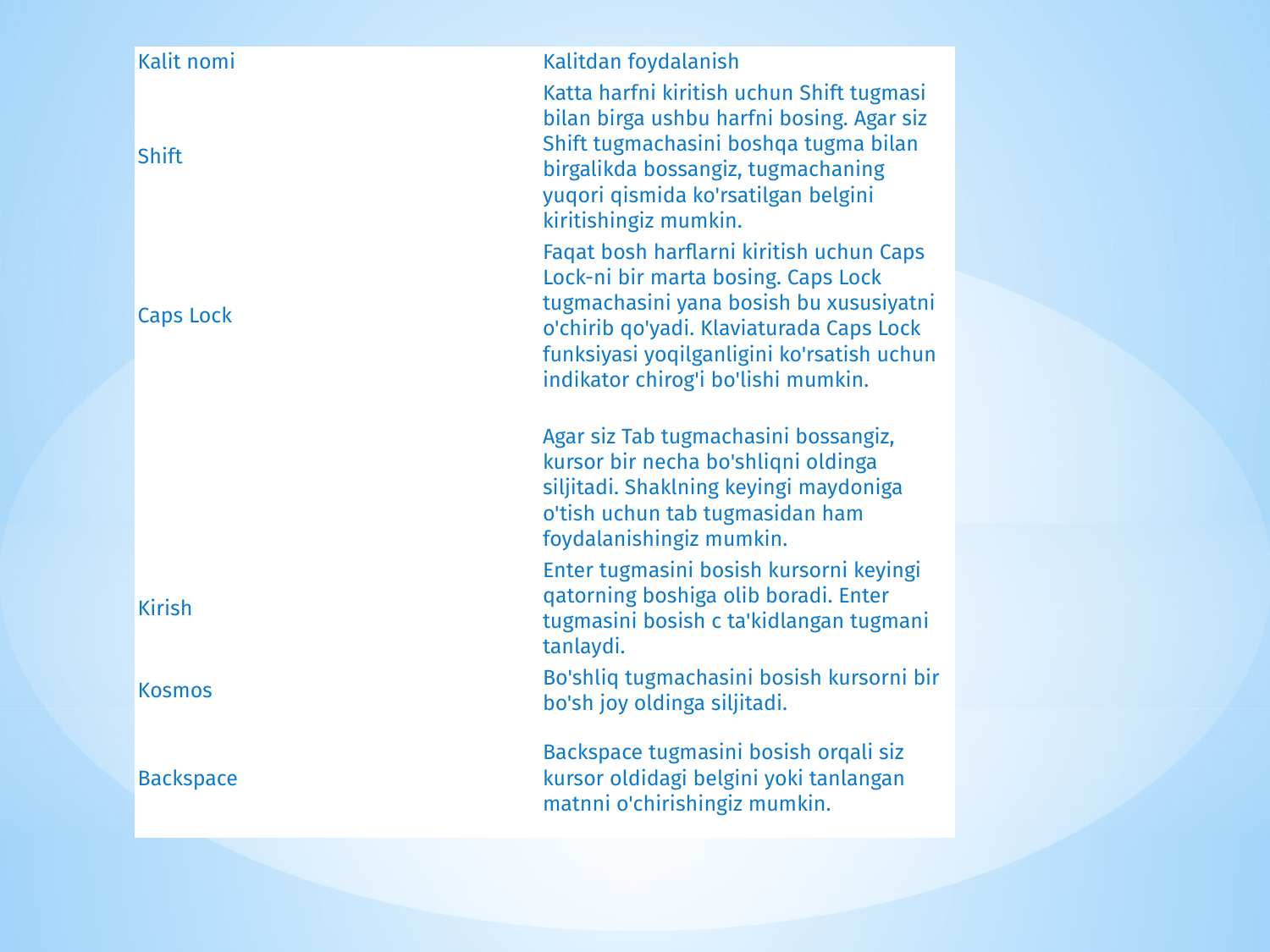

| Kalit nomi | Kalitdan foydalanish |
| --- | --- |
| Shift | Katta harfni kiritish uchun Shift tugmasi bilan birga ushbu harfni bosing. Agar siz Shift tugmachasini boshqa tugma bilan birgalikda bossangiz, tugmachaning yuqori qismida ko'rsatilgan belgini kiritishingiz mumkin. |
| Caps Lock | Faqat bosh harflarni kiritish uchun Caps Lock-ni bir marta bosing. Caps Lock tugmachasini yana bosish bu xususiyatni o'chirib qo'yadi. Klaviaturada Caps Lock funksiyasi yoqilganligini ko'rsatish uchun indikator chirog'i bo'lishi mumkin. |
|  | Agar siz Tab tugmachasini bossangiz, kursor bir necha bo'shliqni oldinga siljitadi. Shaklning keyingi maydoniga o'tish uchun tab tugmasidan ham foydalanishingiz mumkin. |
| Kirish | Enter tugmasini bosish kursorni keyingi qatorning boshiga olib boradi. Enter tugmasini bosish c ta'kidlangan tugmani tanlaydi. |
| Kosmos | Bo'shliq tugmachasini bosish kursorni bir bo'sh joy oldinga siljitadi. |
| Backspace | Backspace tugmasini bosish orqali siz kursor oldidagi belgini yoki tanlangan matnni o'chirishingiz mumkin. |